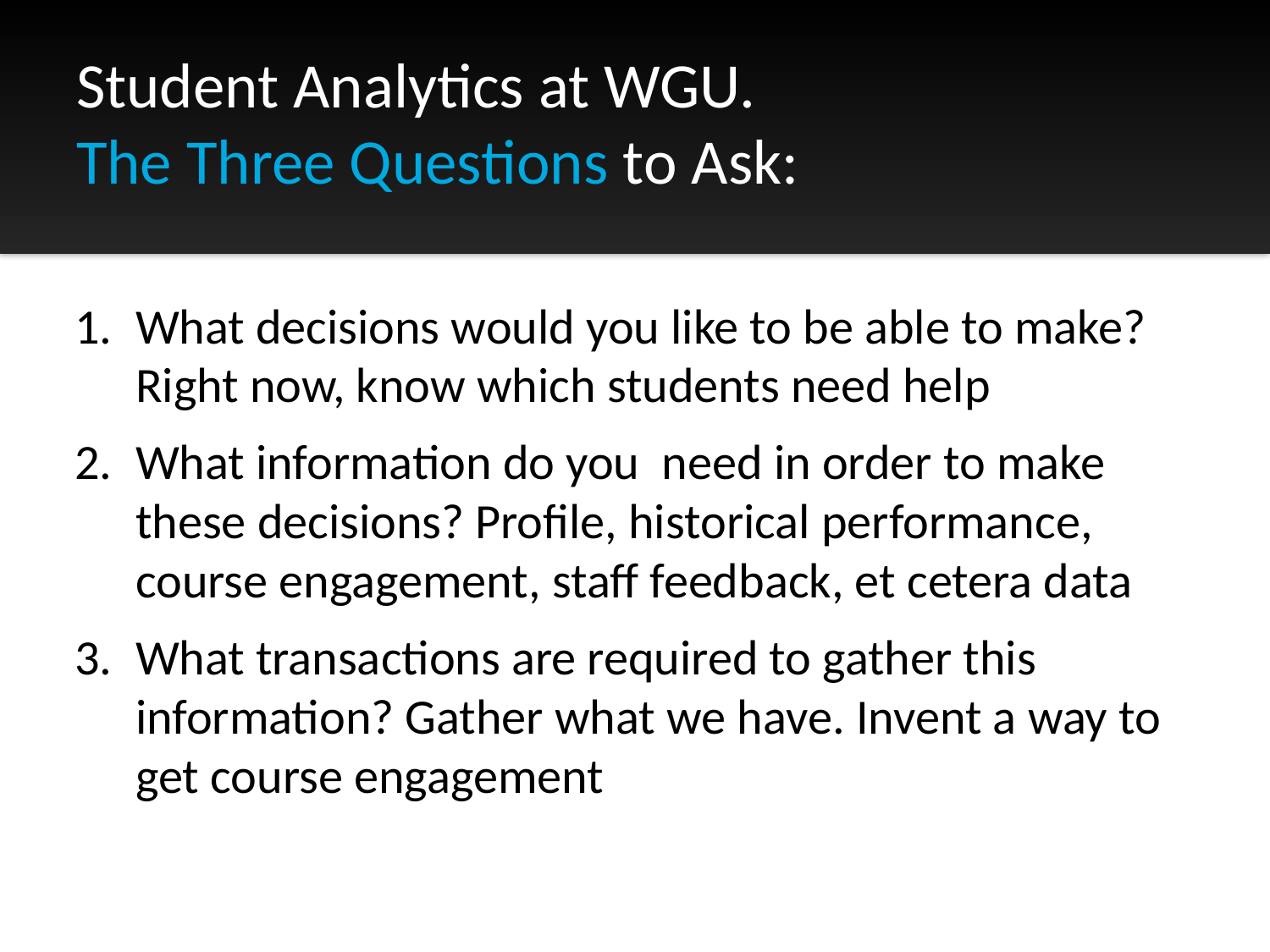

# Student Analytics at WGU. The Three Questions to Ask:
What decisions would you like to be able to make? Right now, know which students need help
What information do you  need in order to make these decisions? Profile, historical performance, course engagement, staff feedback, et cetera data
What transactions are required to gather this information? Gather what we have. Invent a way to get course engagement